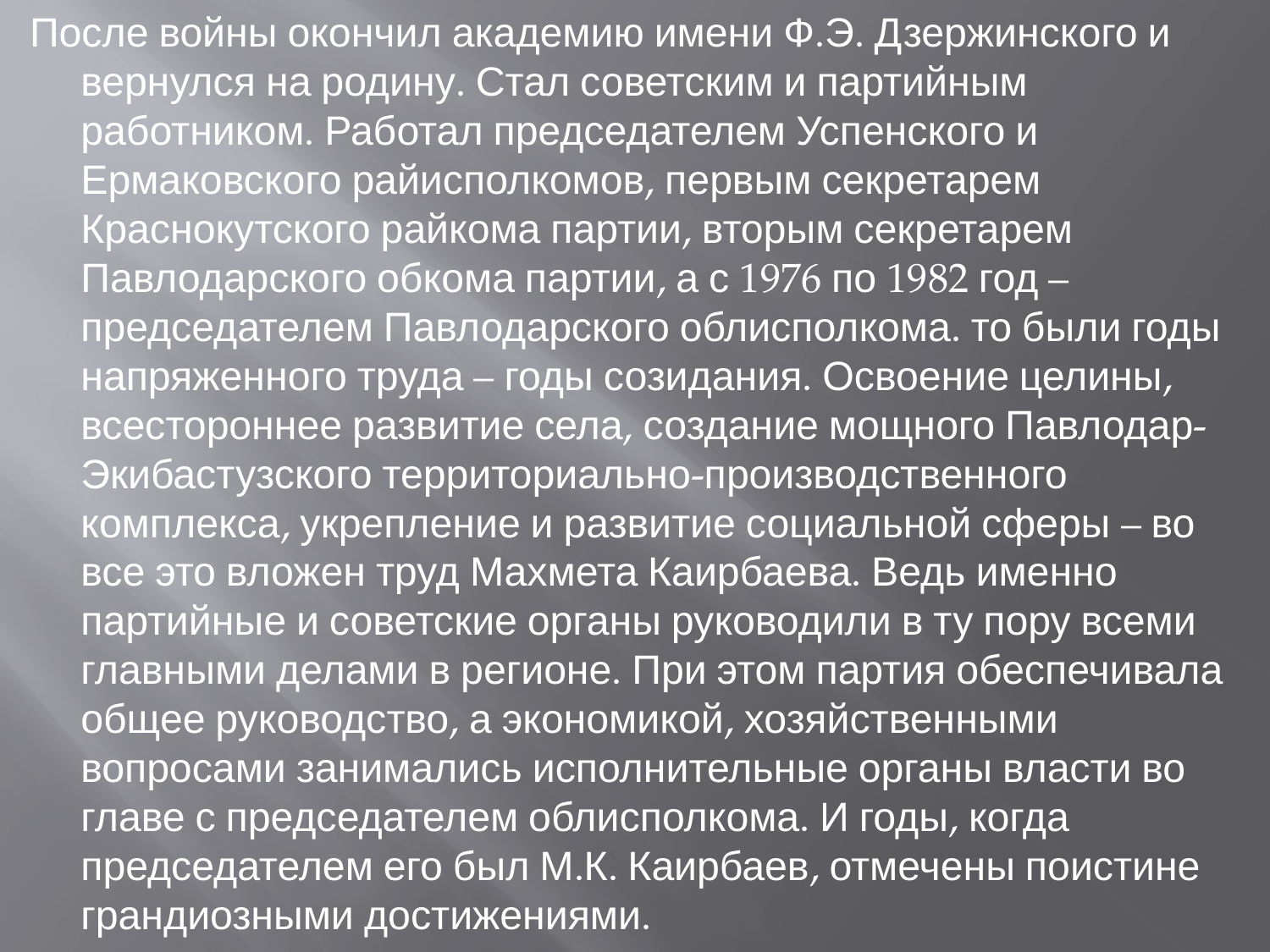

После войны окончил академию имени Ф.Э. Дзержинского и вернулся на родину. Стал советским и партийным работником. Работал председателем Успенского и Ермаковского райисполкомов, первым секретарем Краснокутского райкома партии, вторым секретарем Павлодарского обкома партии, а с 1976 по 1982 год – председателем Павлодарского облисполкома. то были годы напряженного труда – годы созидания. Освоение целины, всестороннее развитие села, создание мощного Павлодар-Экибастузского территориально-производственного комплекса, укрепление и развитие социальной сферы – во все это вложен труд Махмета Каирбаева. Ведь именно партийные и советские органы руководили в ту пору всеми главными делами в регионе. При этом партия обеспечивала общее руководство, а экономикой, хозяйственными вопросами занимались исполнительные органы власти во главе с председателем облисполкома. И годы, когда председателем его был М.К. Каирбаев, отмечены поистине грандиозными достижениями.